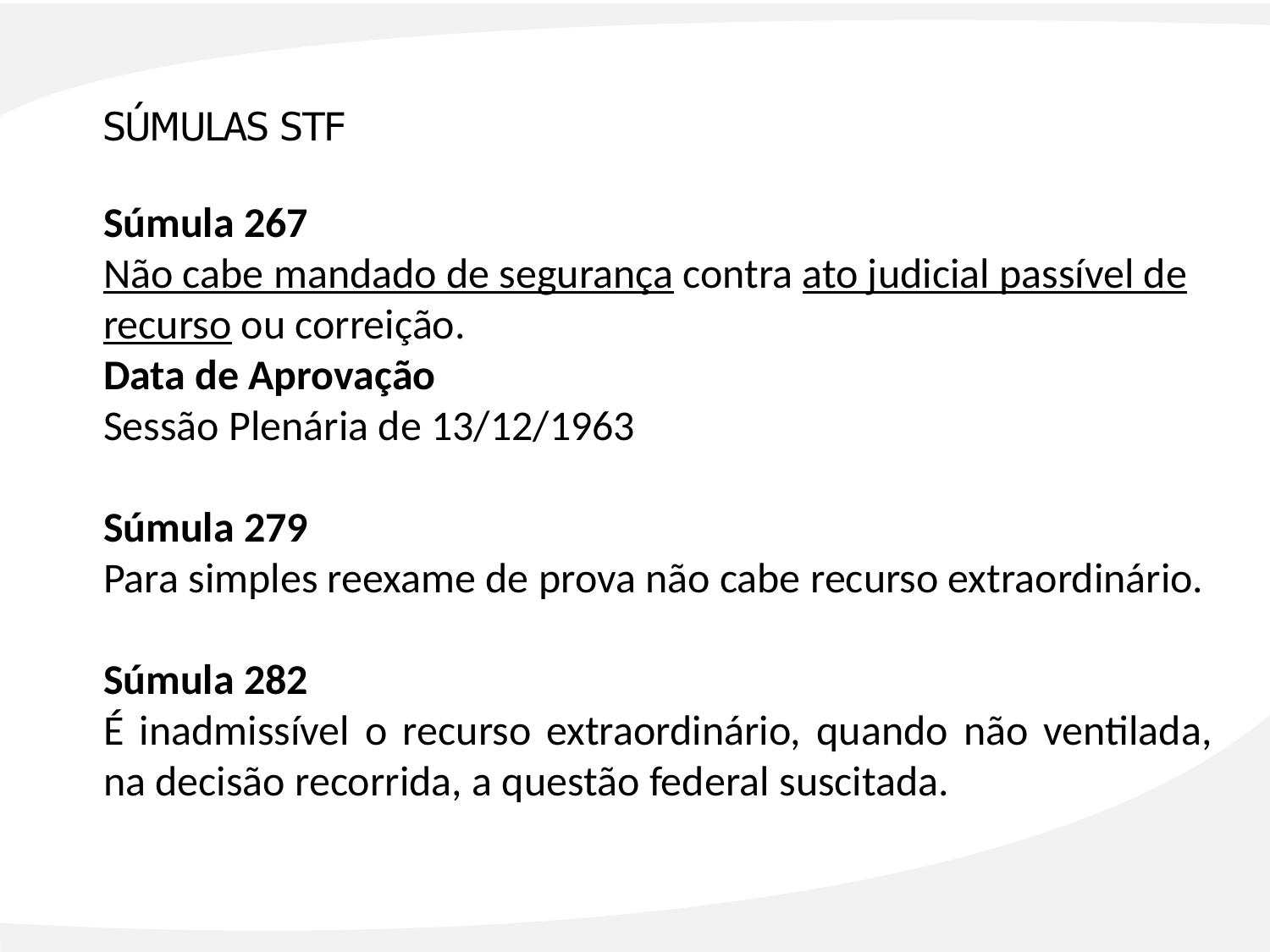

SÚMULAS STF

Súmula 267
Não cabe mandado de segurança contra ato judicial passível de recurso ou correição.
Data de Aprovação
Sessão Plenária de 13/12/1963

Súmula 279
Para simples reexame de prova não cabe recurso extraordinário.

Súmula 282
É inadmissível o recurso extraordinário, quando não ventilada, na decisão recorrida, a questão federal suscitada.